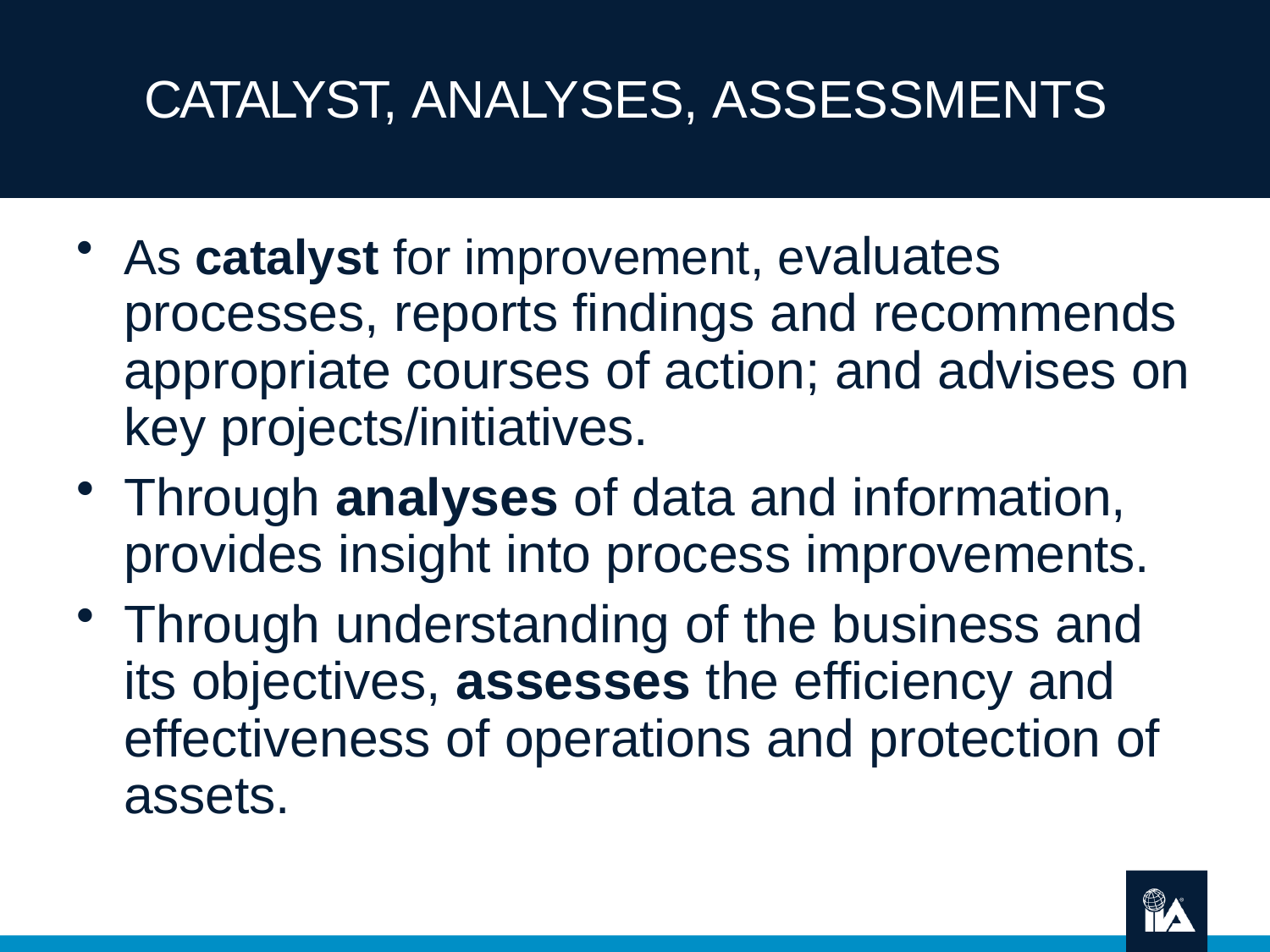

# CATALYST, ANALYSES, ASSESSMENTS
As catalyst for improvement, evaluates processes, reports findings and recommends appropriate courses of action; and advises on key projects/initiatives.
Through analyses of data and information, provides insight into process improvements.
Through understanding of the business and its objectives, assesses the efficiency and effectiveness of operations and protection of assets.